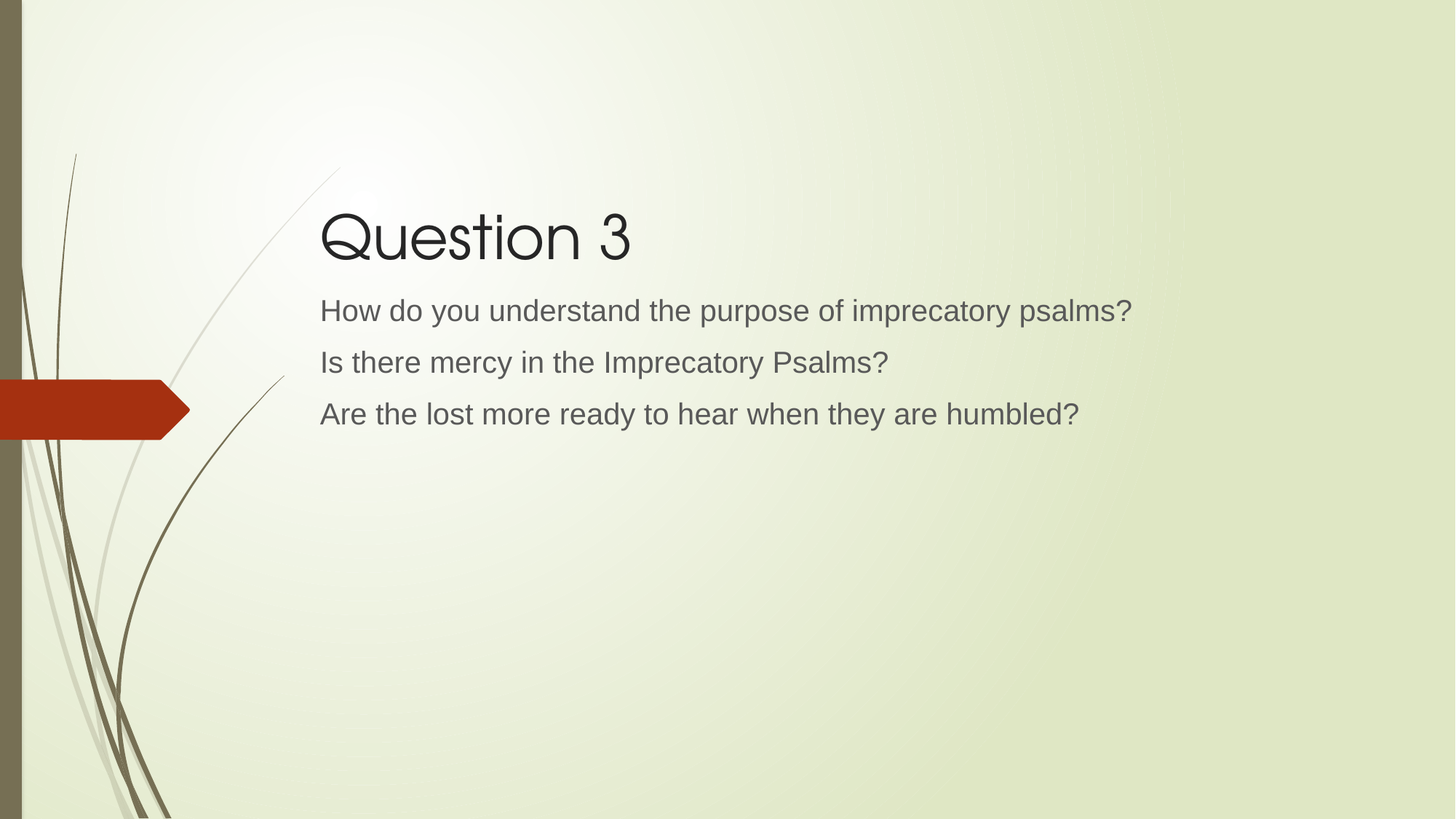

# Question 3
How do you understand the purpose of imprecatory psalms?
Is there mercy in the Imprecatory Psalms?
Are the lost more ready to hear when they are humbled?